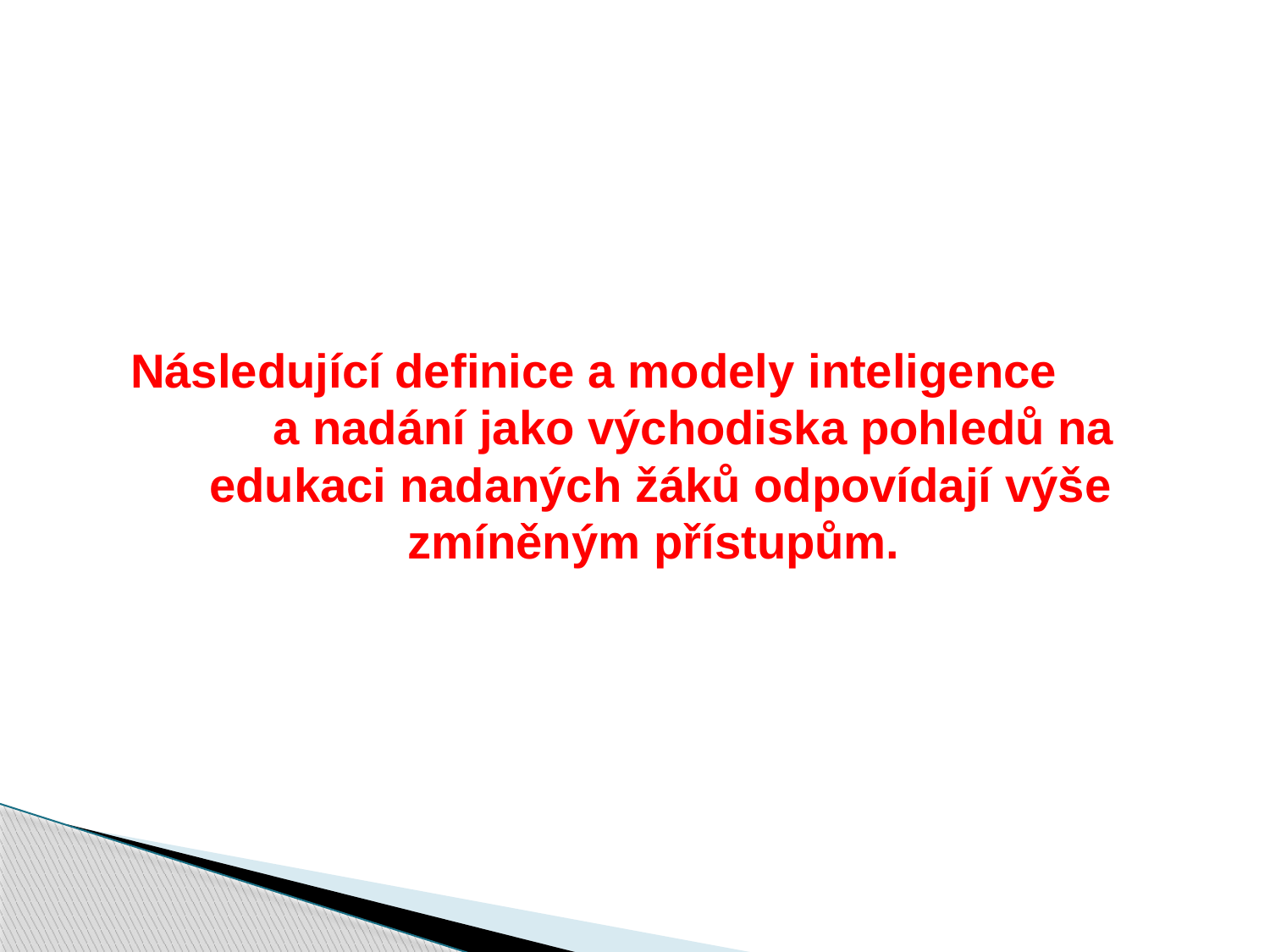

#

	Následující definice a modely inteligence                a nadání jako východiska pohledů na edukaci nadaných žáků odpovídají výše zmíněným přístupům.